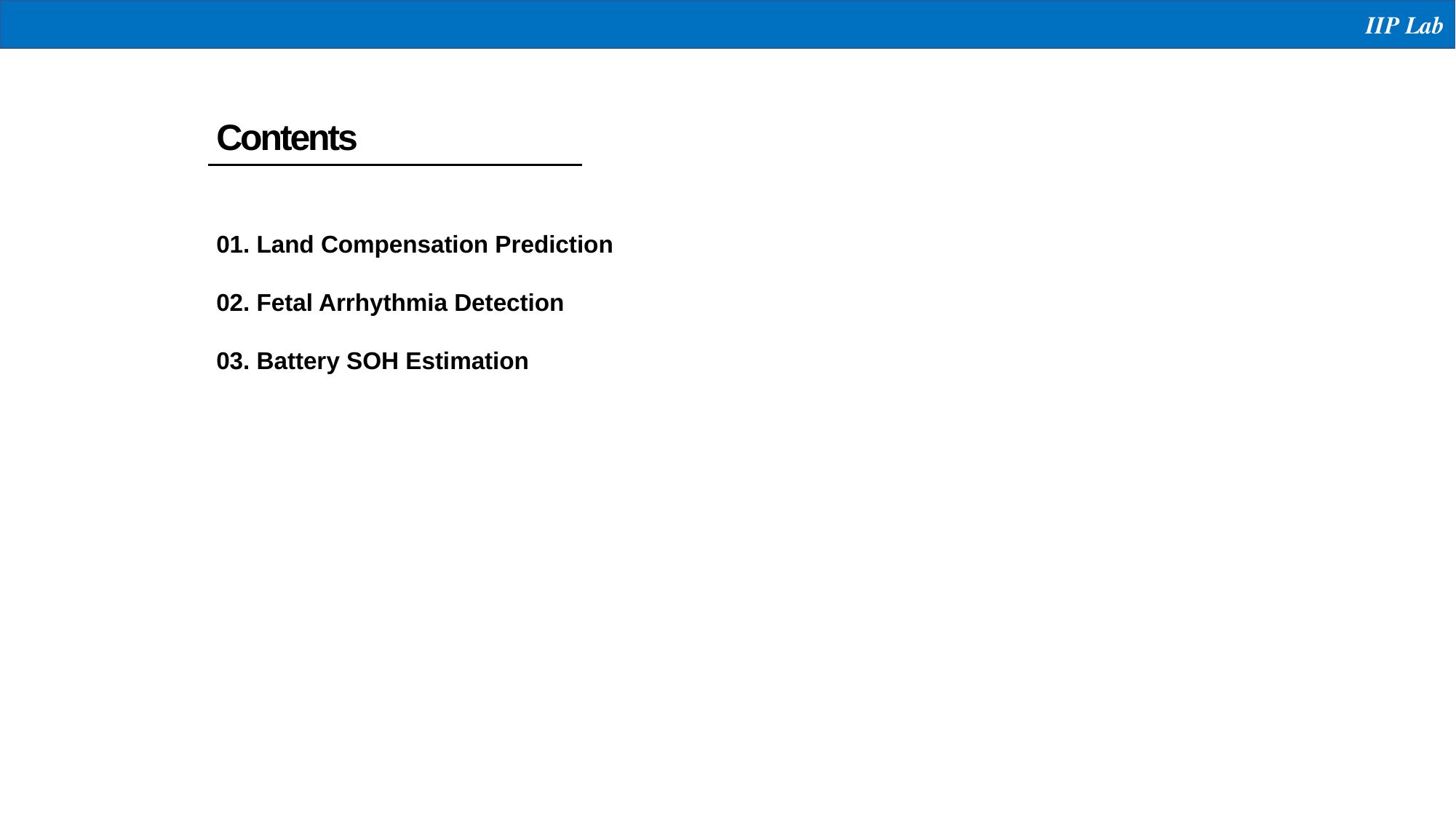

IIP Lab
Contents
01. Land Compensation Prediction
02. Fetal Arrhythmia Detection
03. Battery SOH Estimation